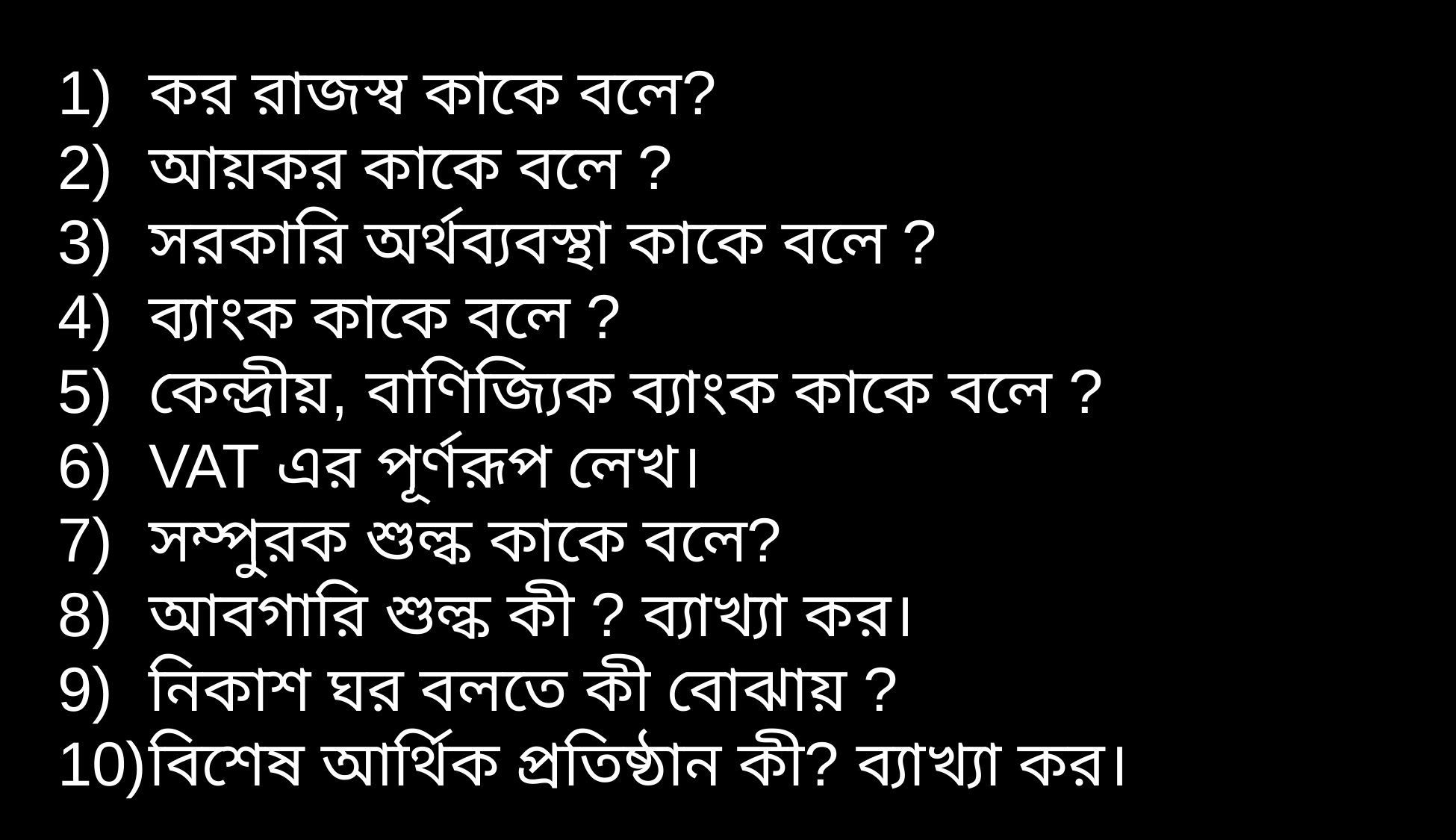

কর রাজস্ব কাকে বলে?
আয়কর কাকে বলে ?
সরকারি অর্থব্যবস্থা কাকে বলে ?
ব্যাংক কাকে বলে ?
কেন্দ্রীয়, বাণিজ্যিক ব্যাংক কাকে বলে ?
VAT এর পূর্ণরূপ লেখ।
সম্পুরক শুল্ক কাকে বলে?
আবগারি শুল্ক কী ? ব্যাখ্যা কর।
নিকাশ ঘর বলতে কী বোঝায় ?
বিশেষ আর্থিক প্রতিষ্ঠান কী? ব্যাখ্যা কর।